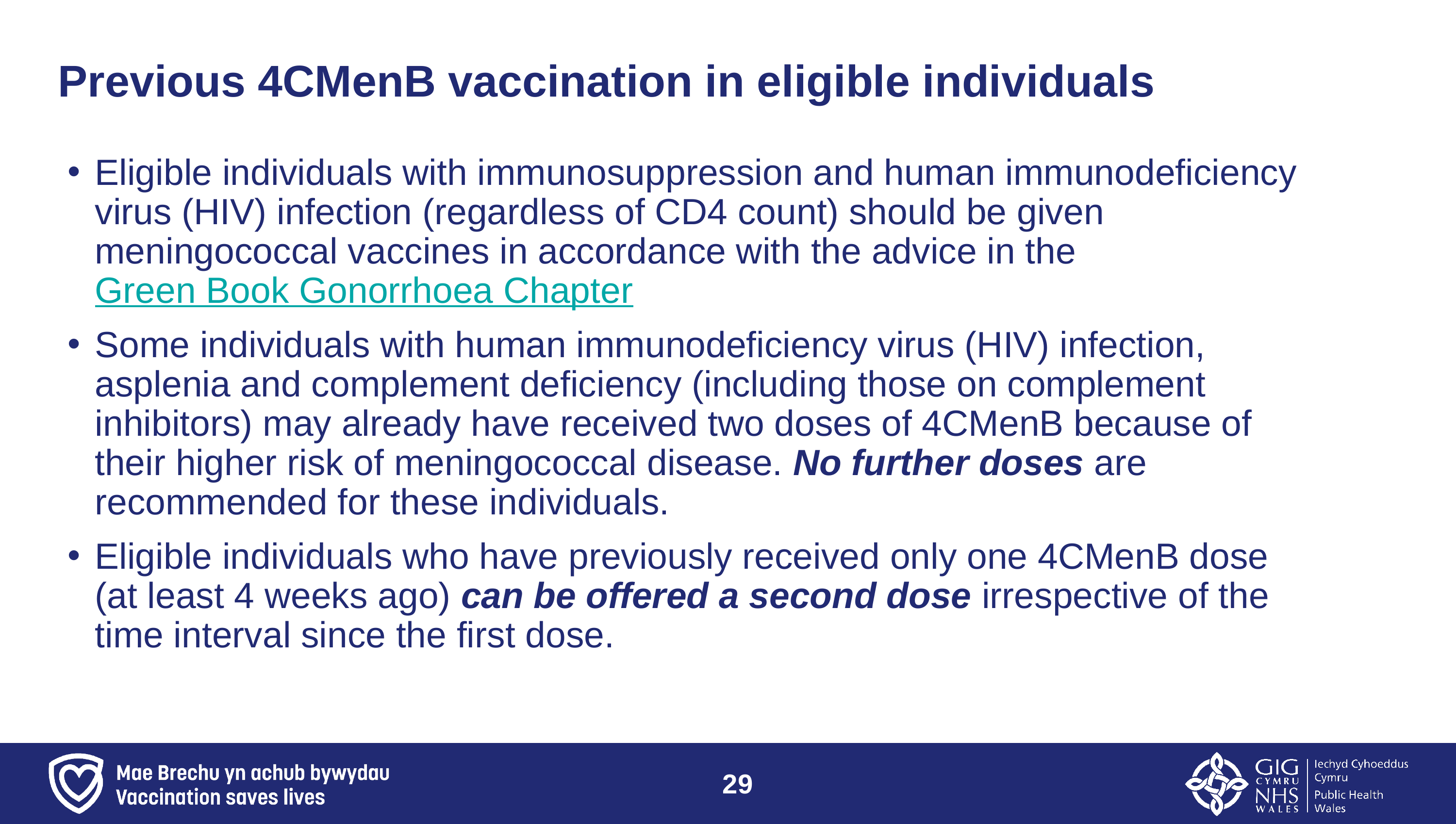

# Previous 4CMenB vaccination in eligible individuals

Eligible individuals with immunosuppression and human immunodeficiency virus (HIV) infection (regardless of CD4 count) should be given meningococcal vaccines in accordance with the advice in the Green Book Gonorrhoea Chapter
Some individuals with human immunodeficiency virus (HIV) infection, asplenia and complement deficiency (including those on complement inhibitors) may already have received two doses of 4CMenB because of their higher risk of meningococcal disease. No further doses are recommended for these individuals.
Eligible individuals who have previously received only one 4CMenB dose (at least 4 weeks ago) can be offered a second dose irrespective of the time interval since the first dose.

29